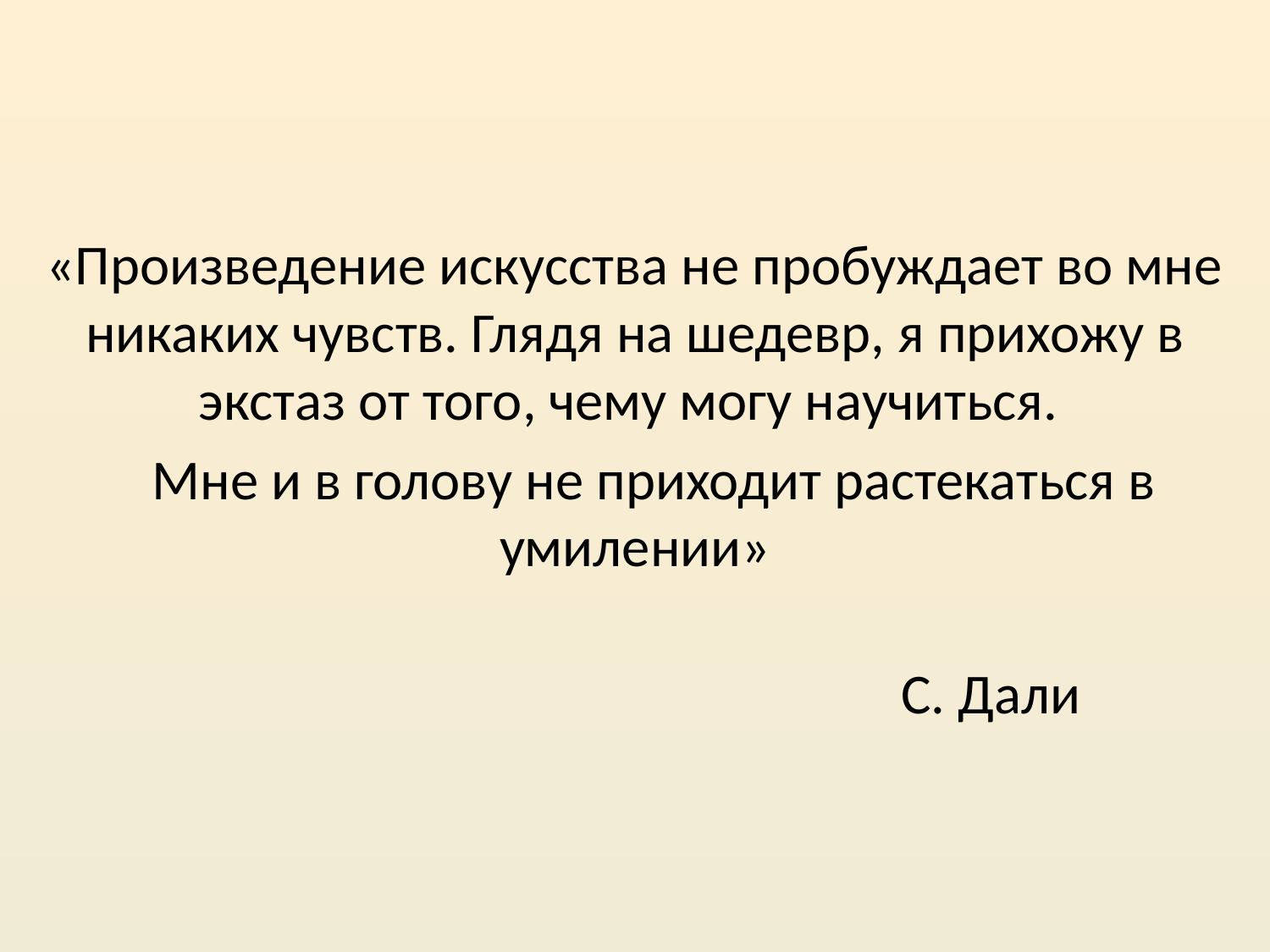

«Произведение искусства не пробуждает во мне никаких чувств. Глядя на шедевр, я прихожу в экстаз от того, чему могу научиться.
   Мне и в голову не приходит растекаться в умилении»
                                                        С. Дали